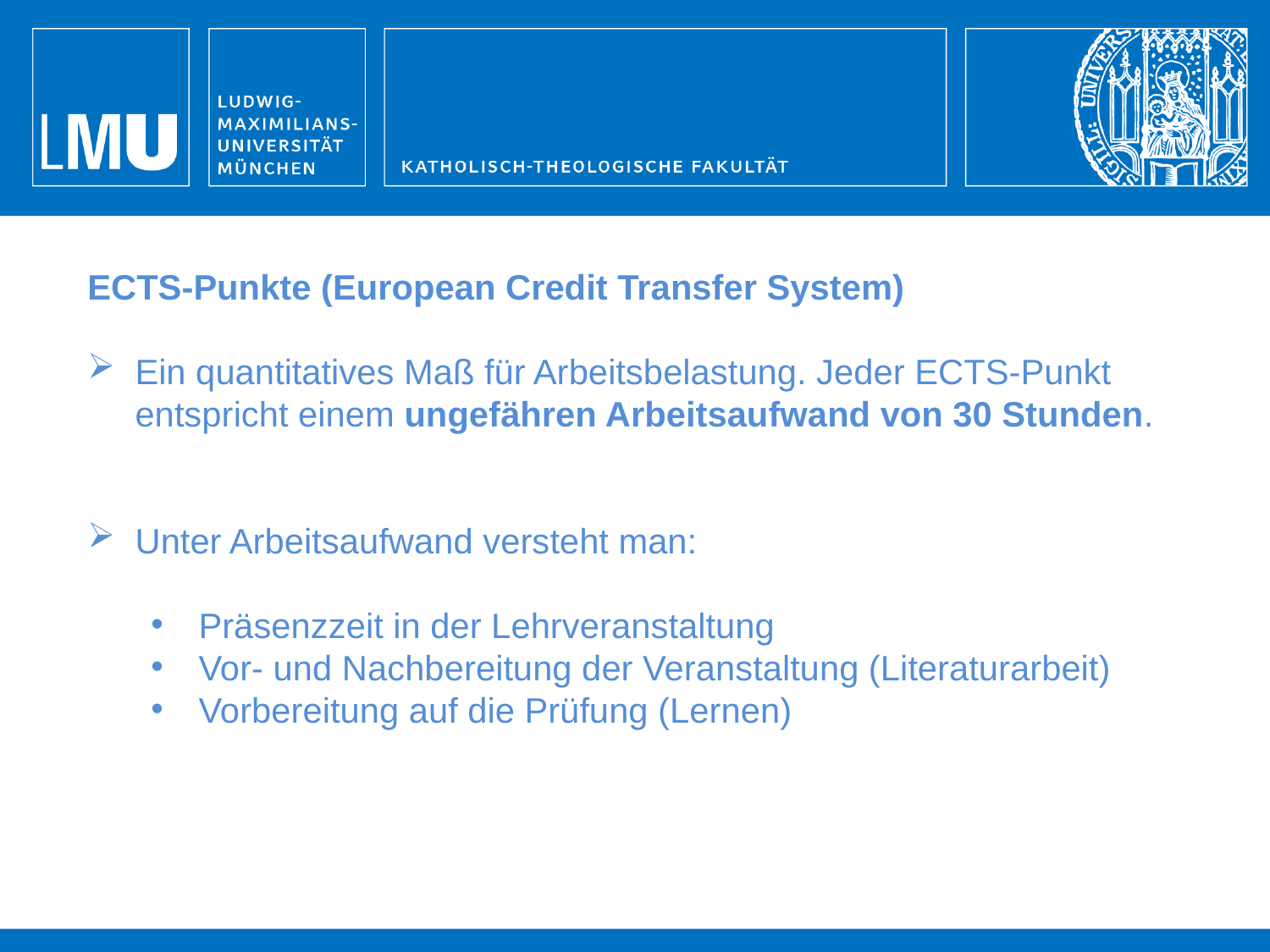

ECTS-Punkte (European Credit Transfer System)

Ein quantitatives Maß für Arbeitsbelastung. Jeder ECTS-Punkt entspricht einem ungefähren Arbeitsaufwand von 30 Stunden.

Unter Arbeitsaufwand versteht man:

Präsenzzeit in der Lehrveranstaltung
Vor- und Nachbereitung der Veranstaltung (Literaturarbeit)
Vorbereitung auf die Prüfung (Lernen)